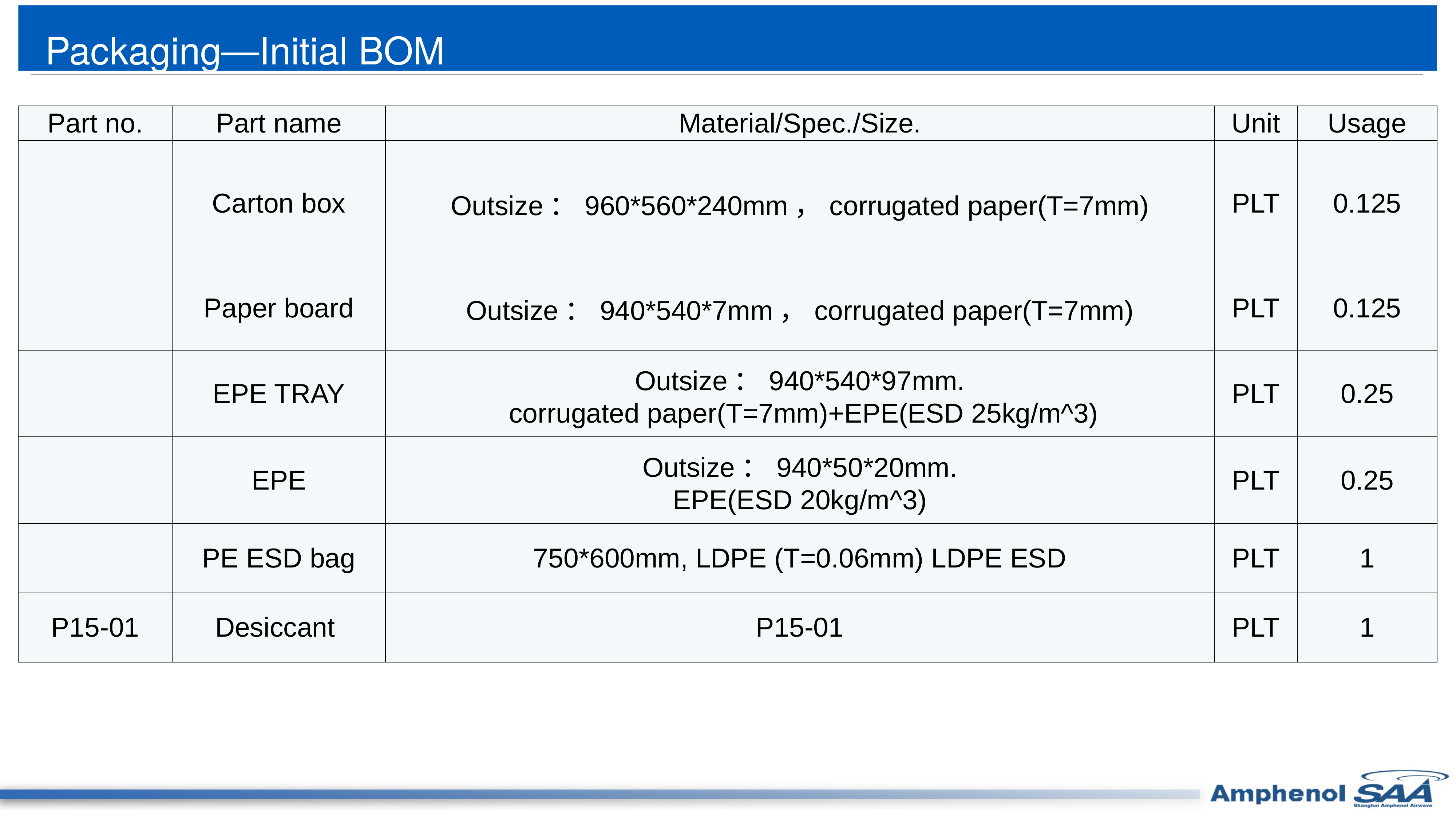

Packaging—Initial BOM
| Part no. | Part name | Material/Spec./Size. | Unit | Usage |
| --- | --- | --- | --- | --- |
|  | Carton box | Outsize：960\*560\*240mm，corrugated paper(T=7mm) | PLT | 0.125 |
|  | Paper board | Outsize：940\*540\*7mm，corrugated paper(T=7mm) | PLT | 0.125 |
|  | EPE TRAY | Outsize：940\*540\*97mm. corrugated paper(T=7mm)+EPE(ESD 25kg/m^3) | PLT | 0.25 |
|  | EPE | Outsize：940\*50\*20mm. EPE(ESD 20kg/m^3) | PLT | 0.25 |
|  | PE ESD bag | 750\*600mm, LDPE (T=0.06mm) LDPE ESD | PLT | 1 |
| P15-01 | Desiccant | P15-01 | PLT | 1 |